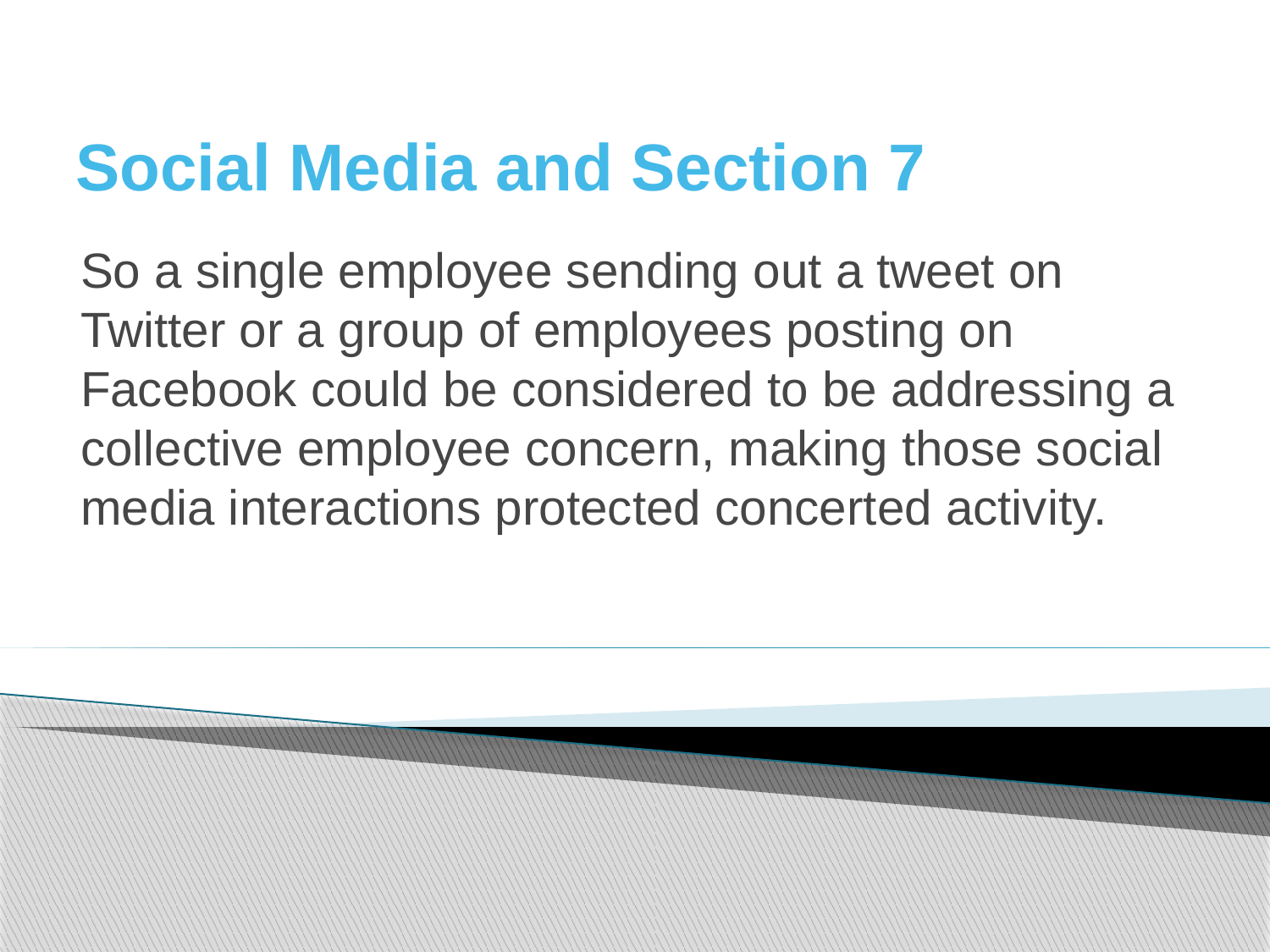

# Social Media and Section 7
So a single employee sending out a tweet on Twitter or a group of employees posting on Facebook could be considered to be addressing a collective employee concern, making those social media interactions protected concerted activity.